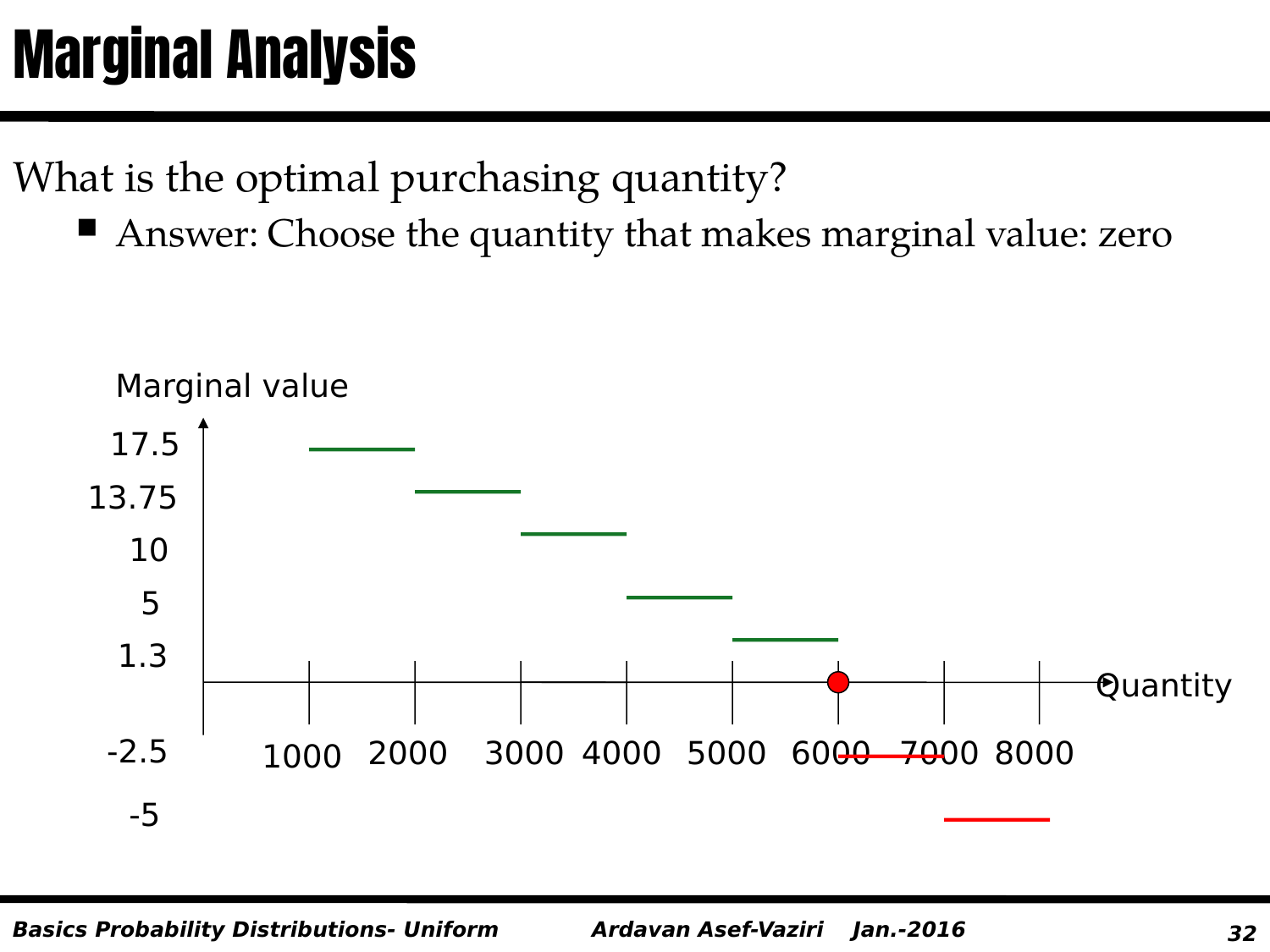

# Marginal Analysis
What is the optimal purchasing quantity?
Answer: Choose the quantity that makes marginal value: zero
Marginal value
17.5

13.75

10

5

1.3

Quantity

-2.5
2000
3000
4000
5000
6000
7000
8000
1000

-5